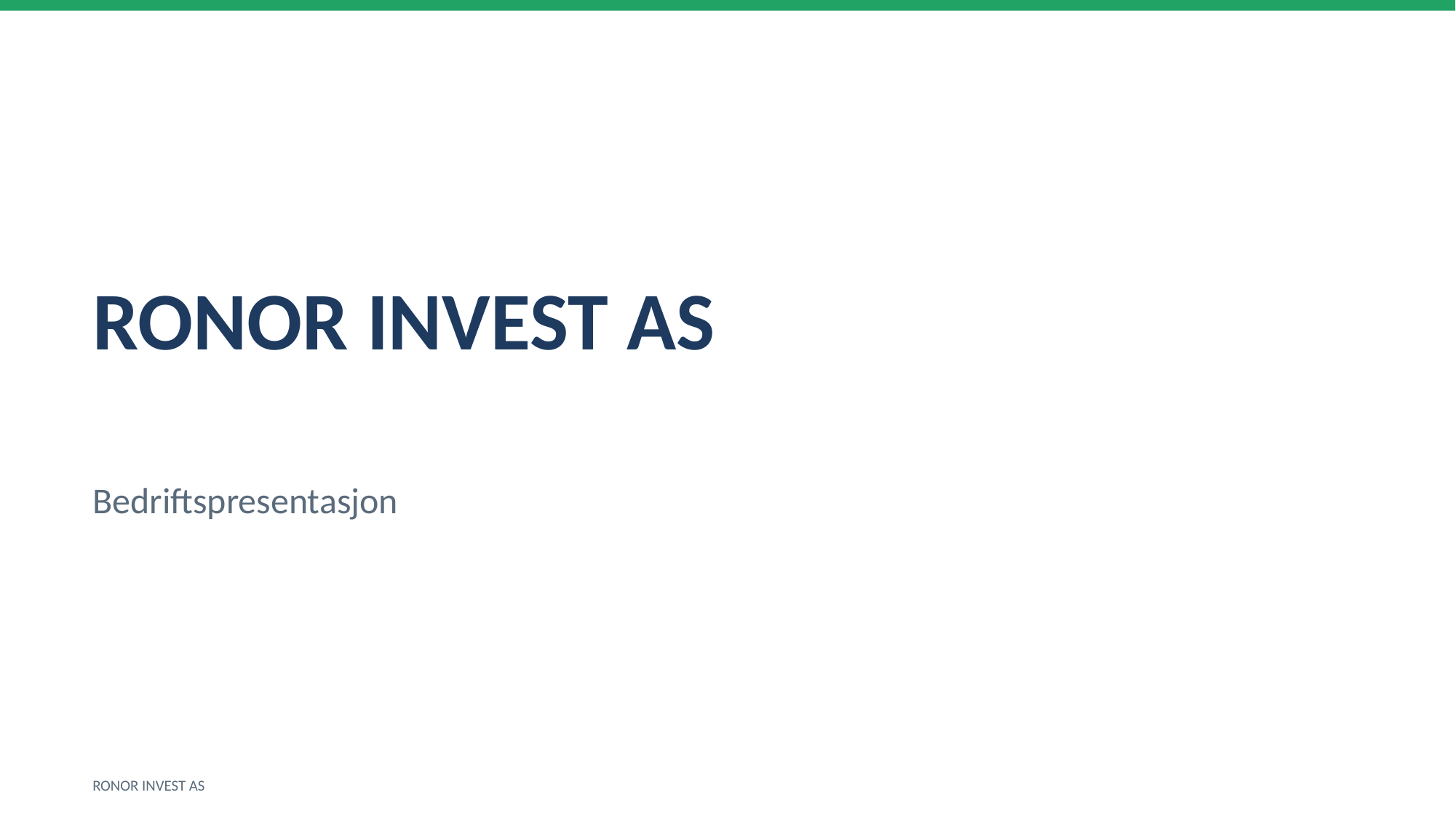

RONOR INVEST AS
Bedriftspresentasjon
RONOR INVEST AS